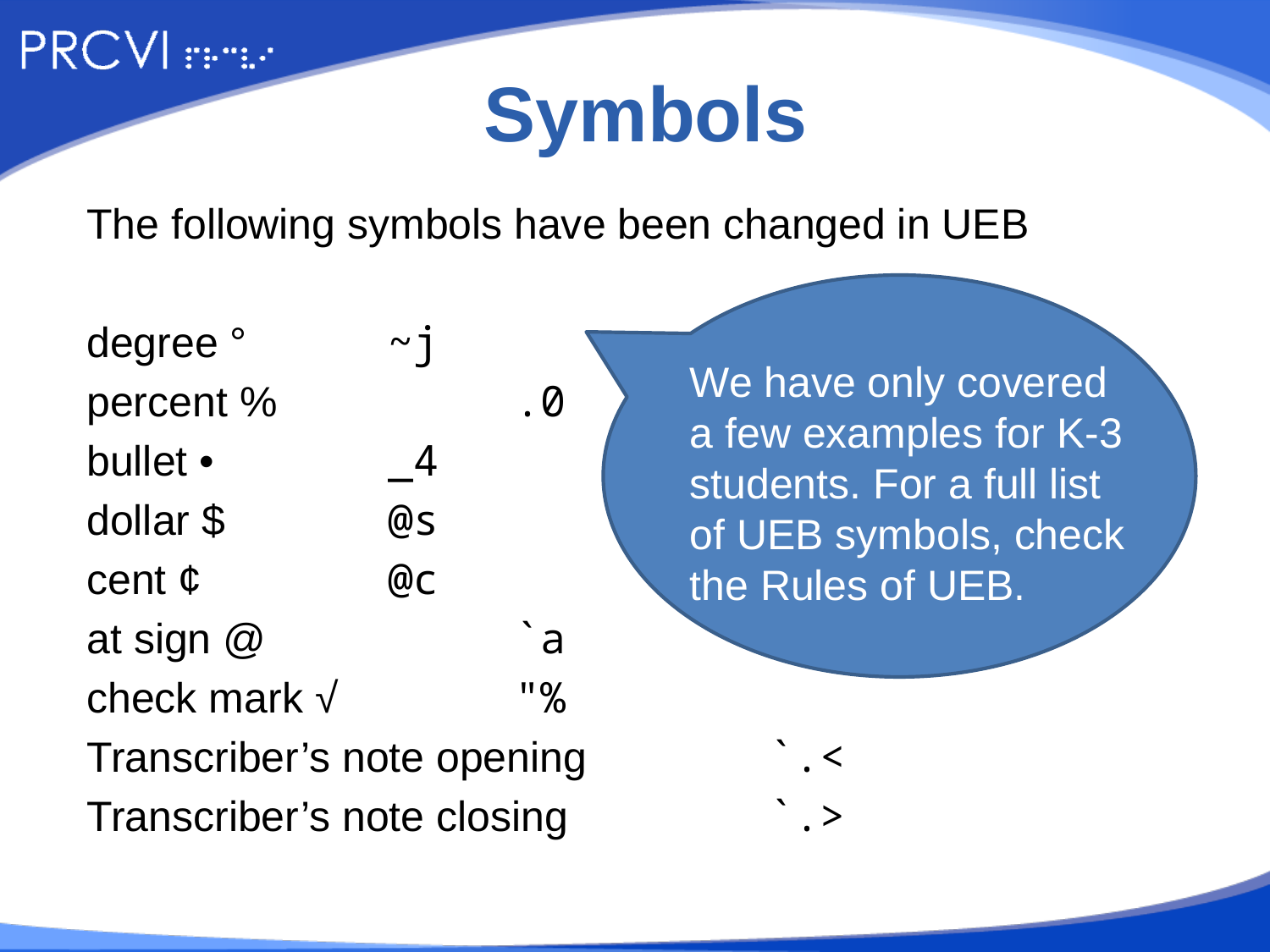

# Symbols
The following symbols have been changed in UEB

degree °		~j
percent %		.0
bullet •		_4
dollar $		@s
cent ¢ 		@c
at sign @		`a
check mark √		"%
Transcriber’s note opening		`.<
Transcriber’s note closing 		`.>

We have only covered a few examples for K-3 students. For a full list of UEB symbols, check the Rules of UEB.